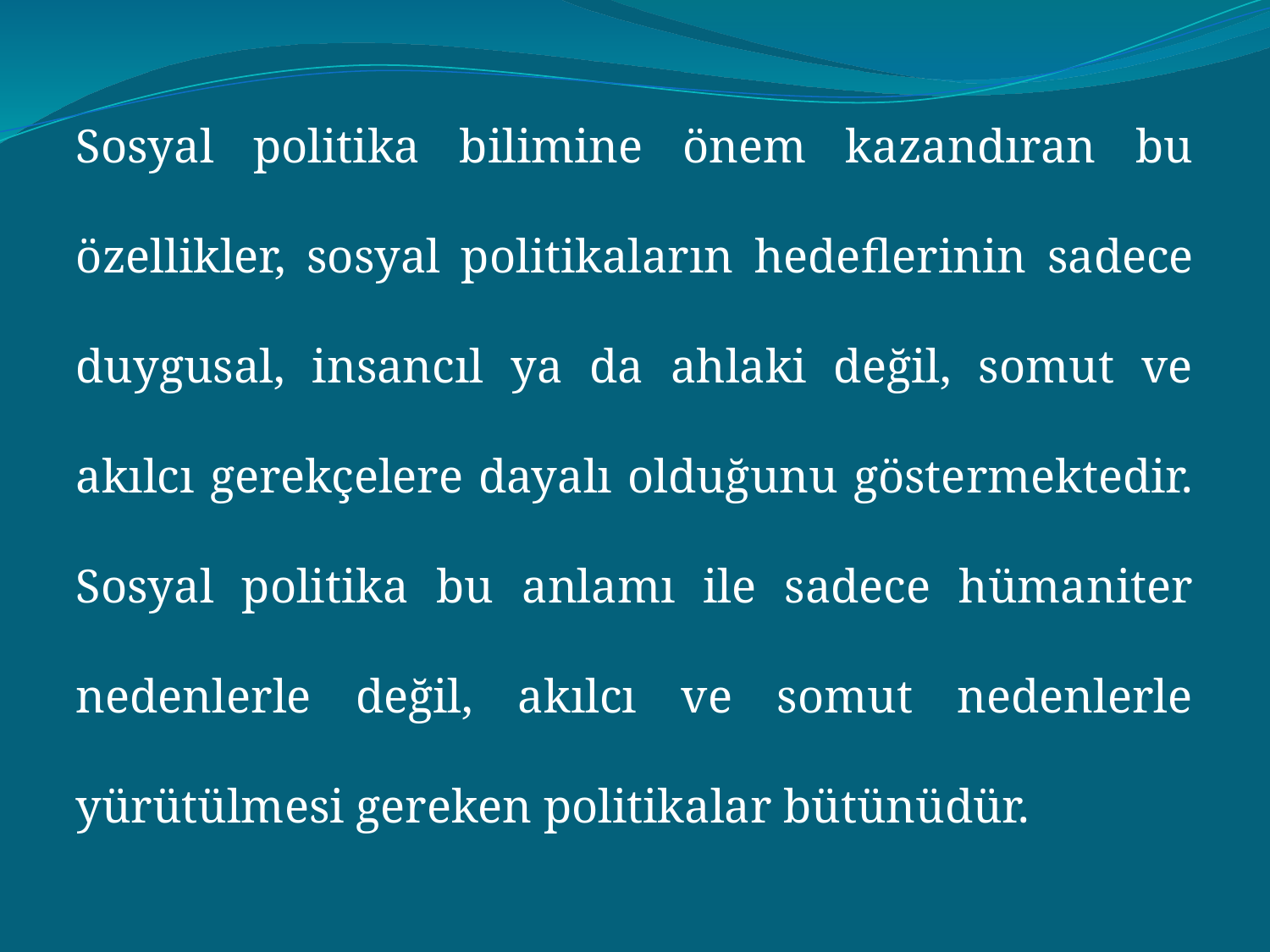

Sosyal politika bilimine önem kazandıran bu özellikler, sosyal politikaların hedef­lerinin sadece duygusal, insancıl ya da ahlaki değil, somut ve akılcı gerekçelere dayalı olduğunu göstermektedir. Sosyal politika bu anlamı ile sadece hümaniter nedenlerle değil, akılcı ve somut nedenlerle yürütülmesi gereken politikalar bütünüdür.